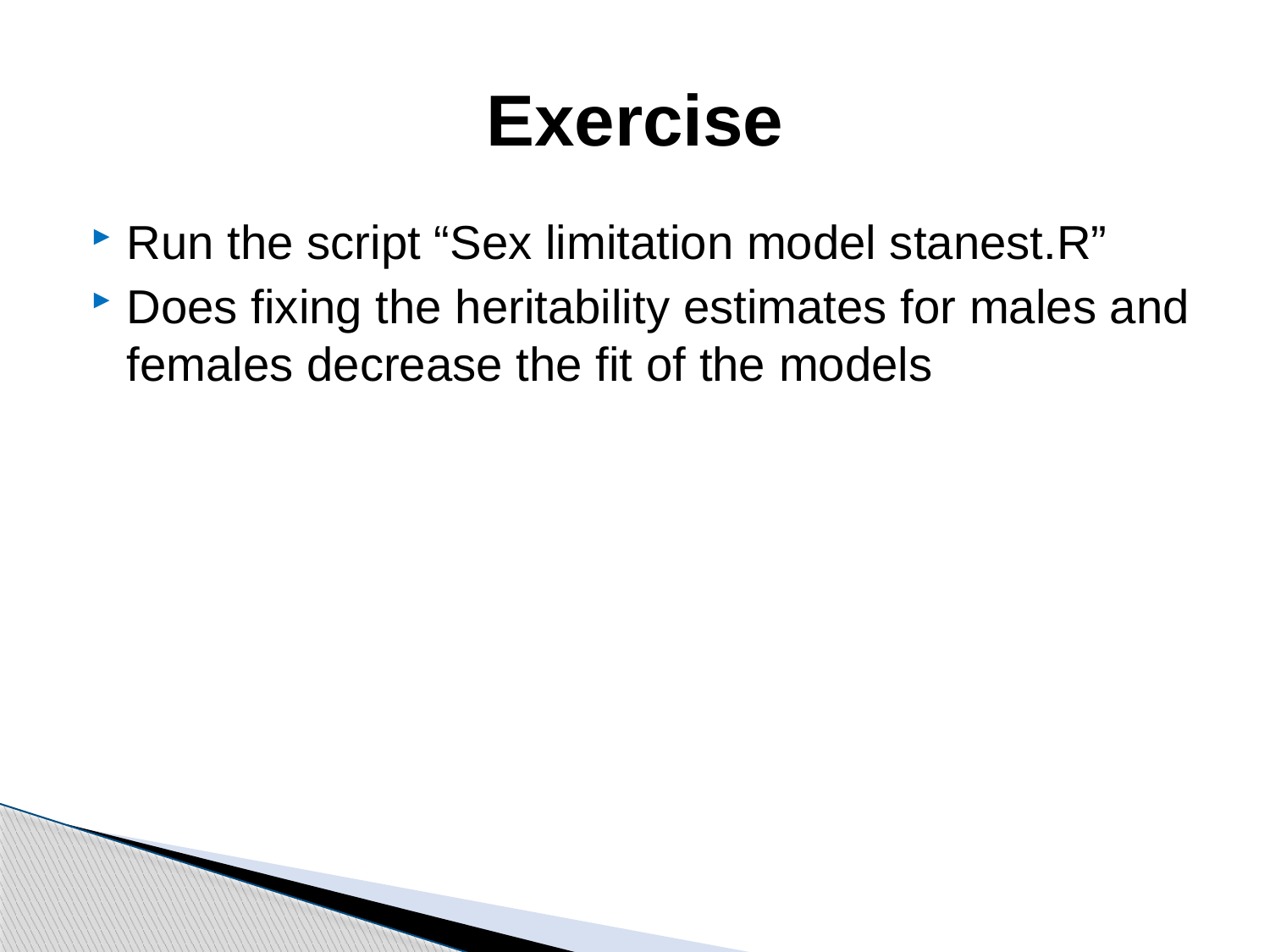

# Exercise
Run the script “Sex limitation model stanest.R”
Does fixing the heritability estimates for males and females decrease the fit of the models